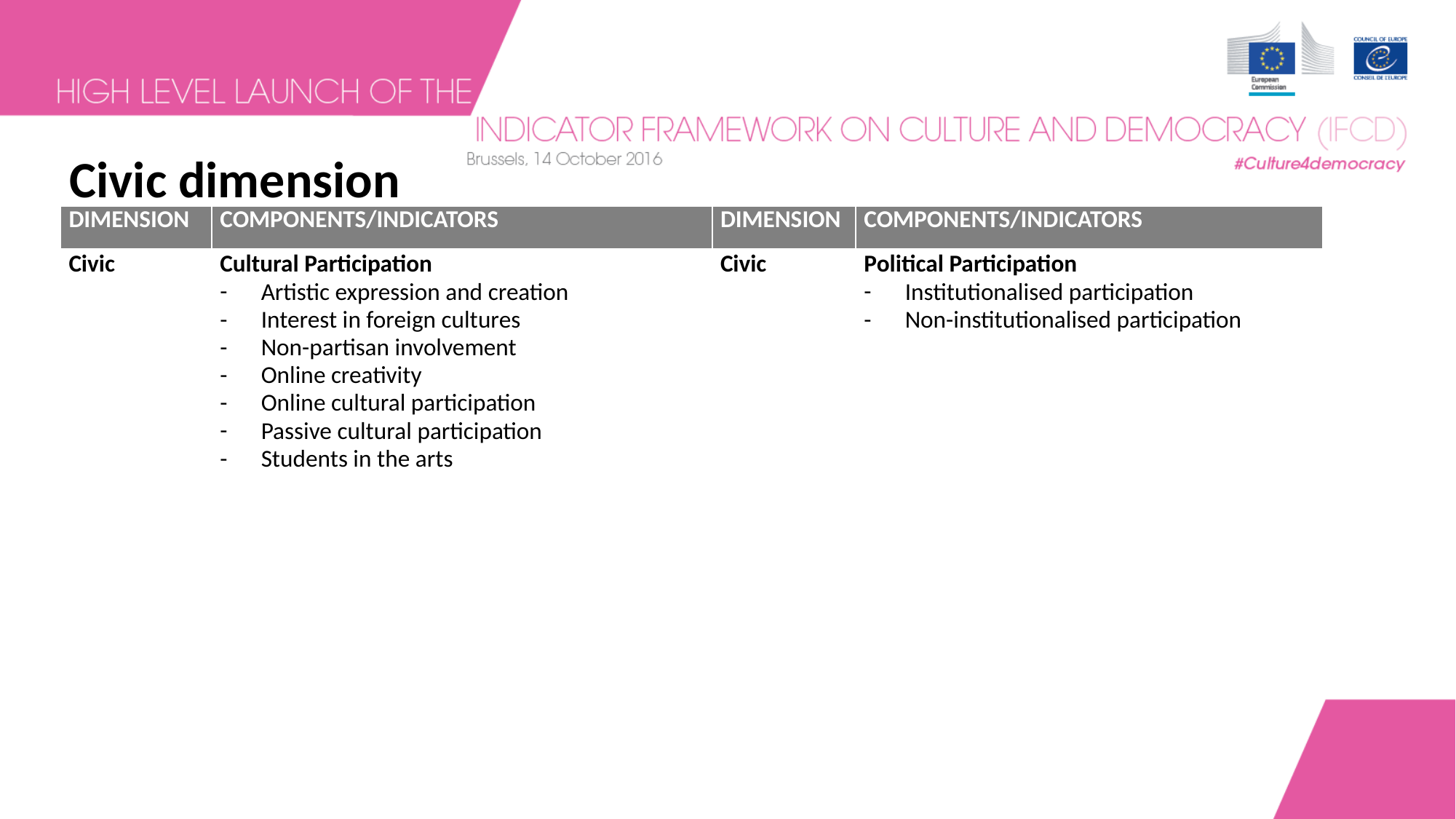

# Civic dimension
| DIMENSION | COMPONENTS/INDICATORS | DIMENSION | COMPONENTS/INDICATORS |
| --- | --- | --- | --- |
| Civic | Cultural Participation Artistic expression and creation Interest in foreign cultures Non-partisan involvement Online creativity Online cultural participation Passive cultural participation Students in the arts | Civic | Political Participation Institutionalised participation Non-institutionalised participation |